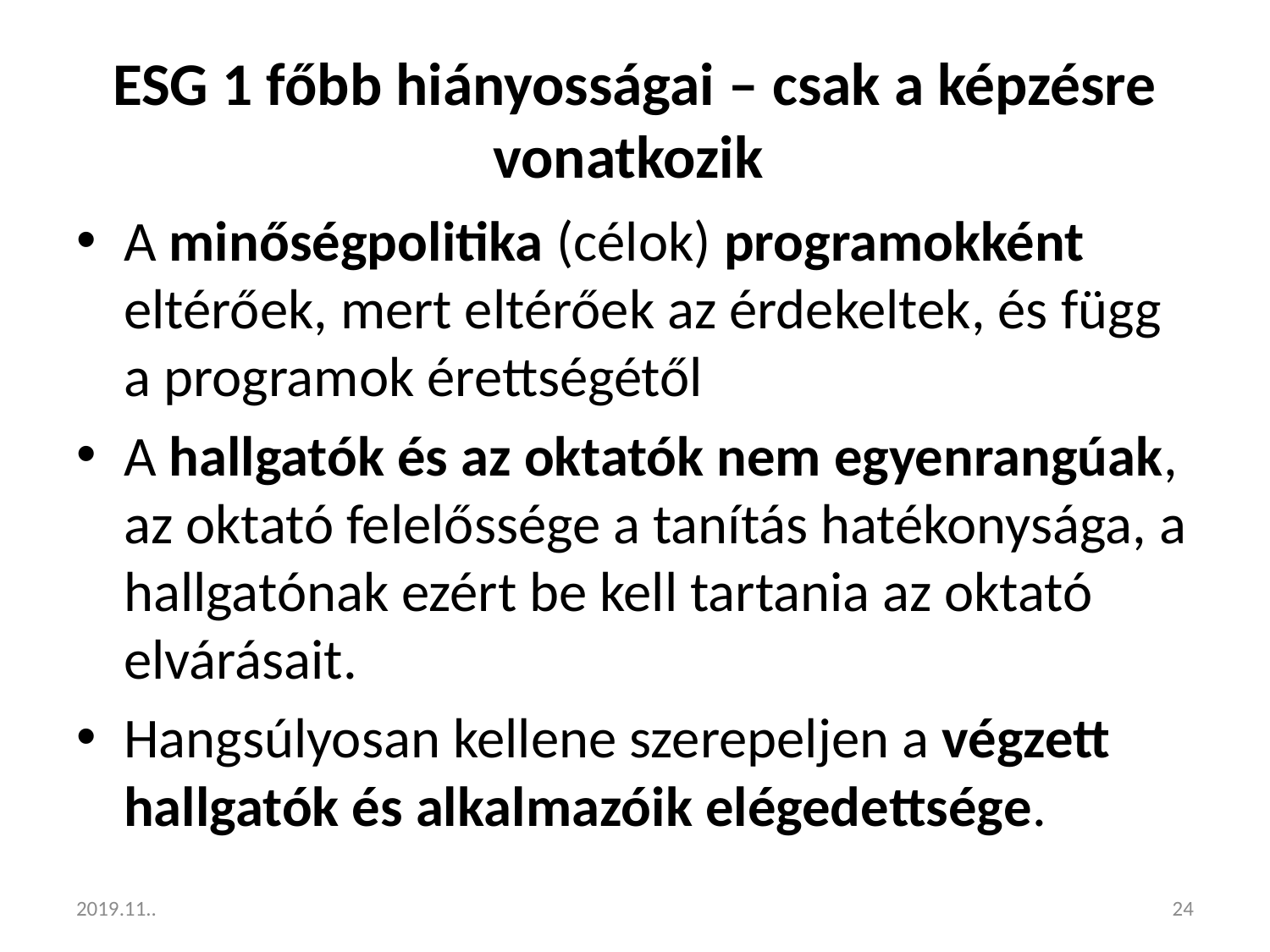

# ESG 1 főbb hiányosságai – csak a képzésre vonatkozik
A minőségpolitika (célok) programokként eltérőek, mert eltérőek az érdekeltek, és függ a programok érettségétől
A hallgatók és az oktatók nem egyenrangúak, az oktató felelőssége a tanítás hatékonysága, a hallgatónak ezért be kell tartania az oktató elvárásait.
Hangsúlyosan kellene szerepeljen a végzett hallgatók és alkalmazóik elégedettsége.

2019.11..
24